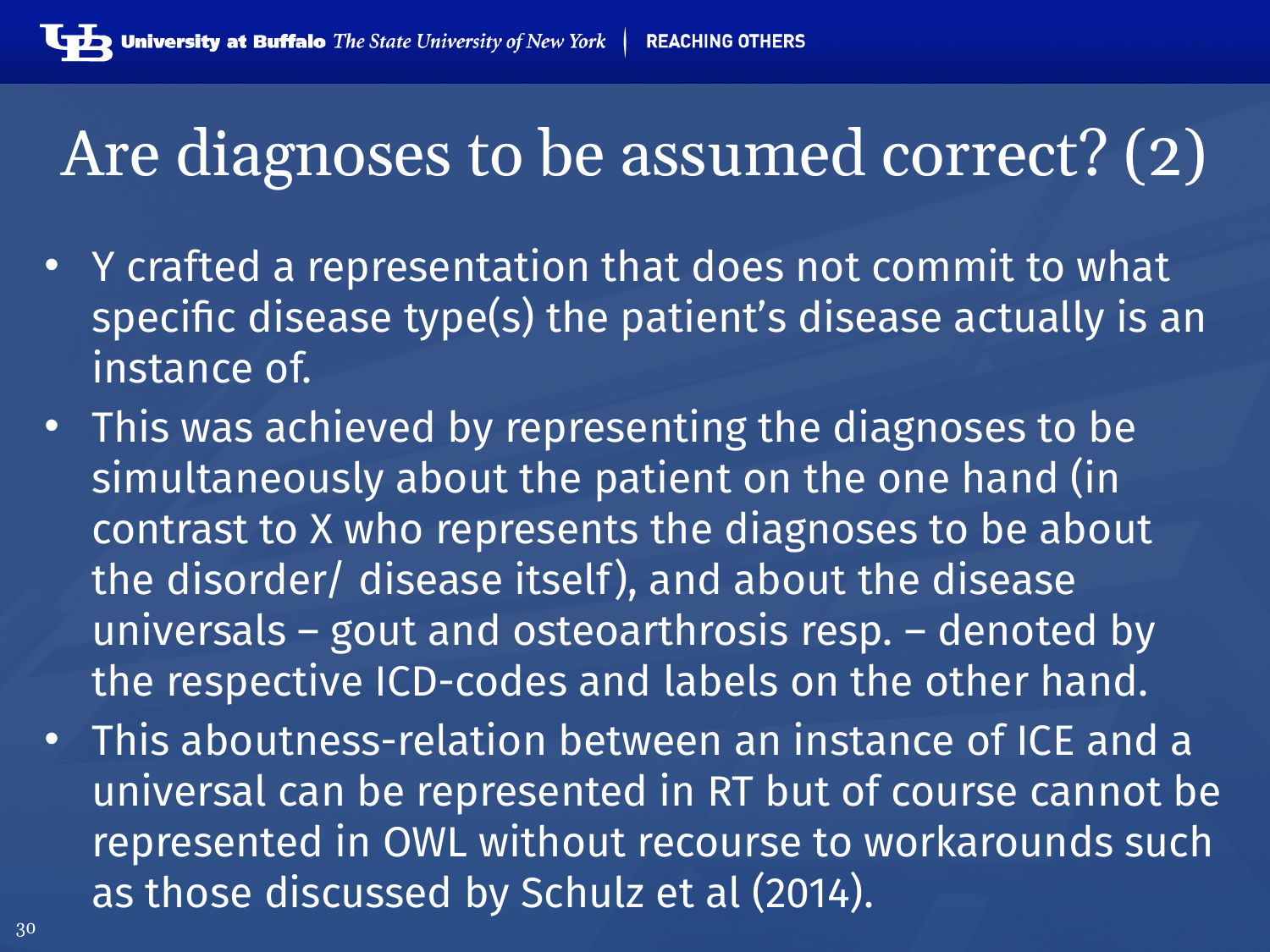

# Are diagnoses to be assumed correct? (2)
Y crafted a representation that does not commit to what specific disease type(s) the patient’s disease actually is an instance of.
This was achieved by representing the diagnoses to be simultaneously about the patient on the one hand (in contrast to X who represents the diagnoses to be about the disorder/ disease itself), and about the disease universals – gout and osteoarthrosis resp. – denoted by the respective ICD-codes and labels on the other hand.
This aboutness-relation between an instance of ICE and a universal can be represented in RT but of course cannot be represented in OWL without recourse to workarounds such as those discussed by Schulz et al (2014).